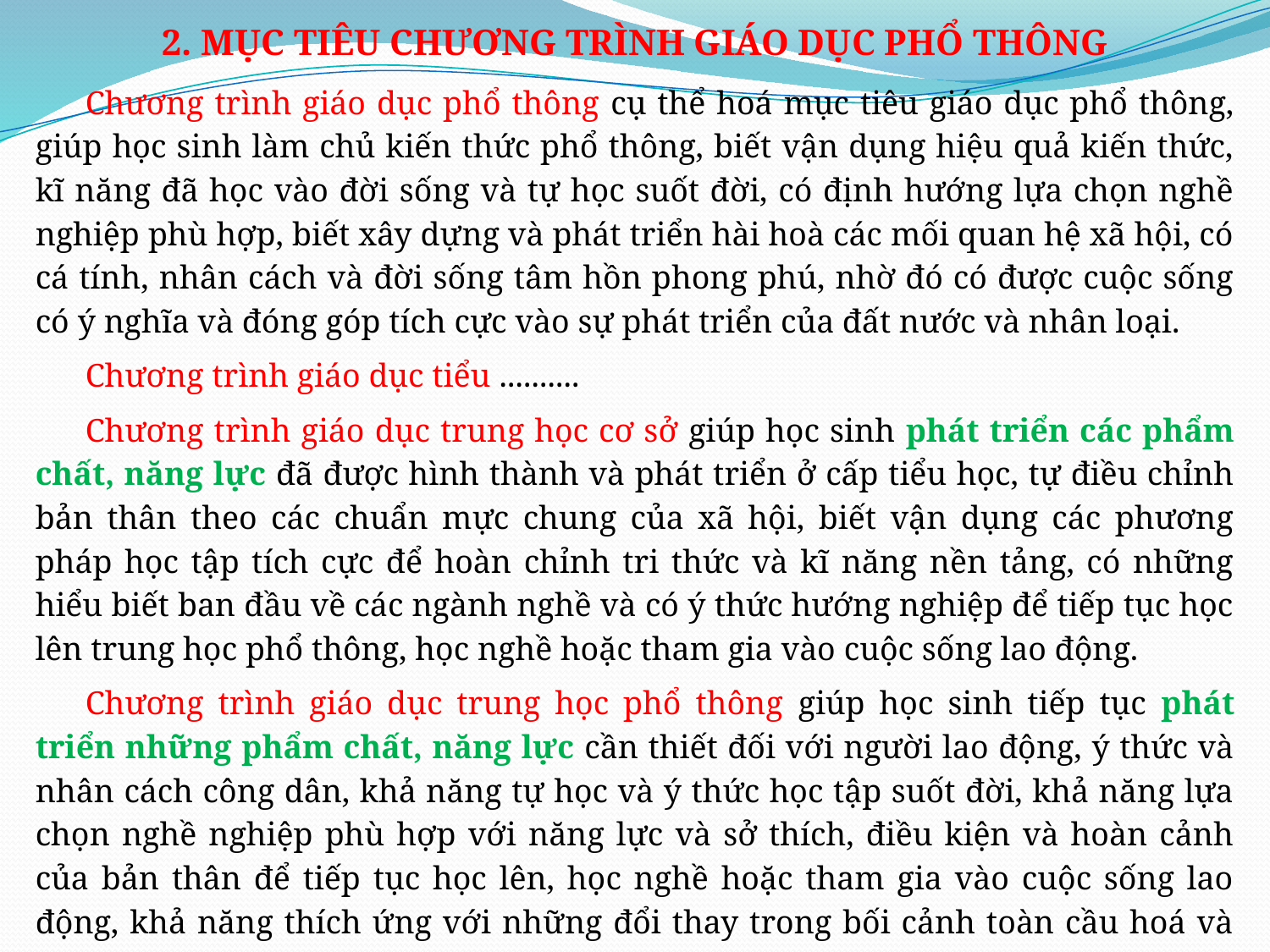

2. MỤC TIÊU CHƯƠNG TRÌNH GIÁO DỤC PHỔ THÔNG
Chương trình giáo dục phổ thông cụ thể hoá mục tiêu giáo dục phổ thông, giúp học sinh làm chủ kiến thức phổ thông, biết vận dụng hiệu quả kiến thức, kĩ năng đã học vào đời sống và tự học suốt đời, có định hướng lựa chọn nghề nghiệp phù hợp, biết xây dựng và phát triển hài hoà các mối quan hệ xã hội, có cá tính, nhân cách và đời sống tâm hồn phong phú, nhờ đó có được cuộc sống có ý nghĩa và đóng góp tích cực vào sự phát triển của đất nước và nhân loại.
Chương trình giáo dục tiểu ..........
Chương trình giáo dục trung học cơ sở giúp học sinh phát triển các phẩm chất, năng lực đã được hình thành và phát triển ở cấp tiểu học, tự điều chỉnh bản thân theo các chuẩn mực chung của xã hội, biết vận dụng các phương pháp học tập tích cực để hoàn chỉnh tri thức và kĩ năng nền tảng, có những hiểu biết ban đầu về các ngành nghề và có ý thức hướng nghiệp để tiếp tục học lên trung học phổ thông, học nghề hoặc tham gia vào cuộc sống lao động.
Chương trình giáo dục trung học phổ thông giúp học sinh tiếp tục phát triển những phẩm chất, năng lực cần thiết đối với người lao động, ý thức và nhân cách công dân, khả năng tự học và ý thức học tập suốt đời, khả năng lựa chọn nghề nghiệp phù hợp với năng lực và sở thích, điều kiện và hoàn cảnh của bản thân để tiếp tục học lên, học nghề hoặc tham gia vào cuộc sống lao động, khả năng thích ứng với những đổi thay trong bối cảnh toàn cầu hoá và cách mạng công nghiệp mới.